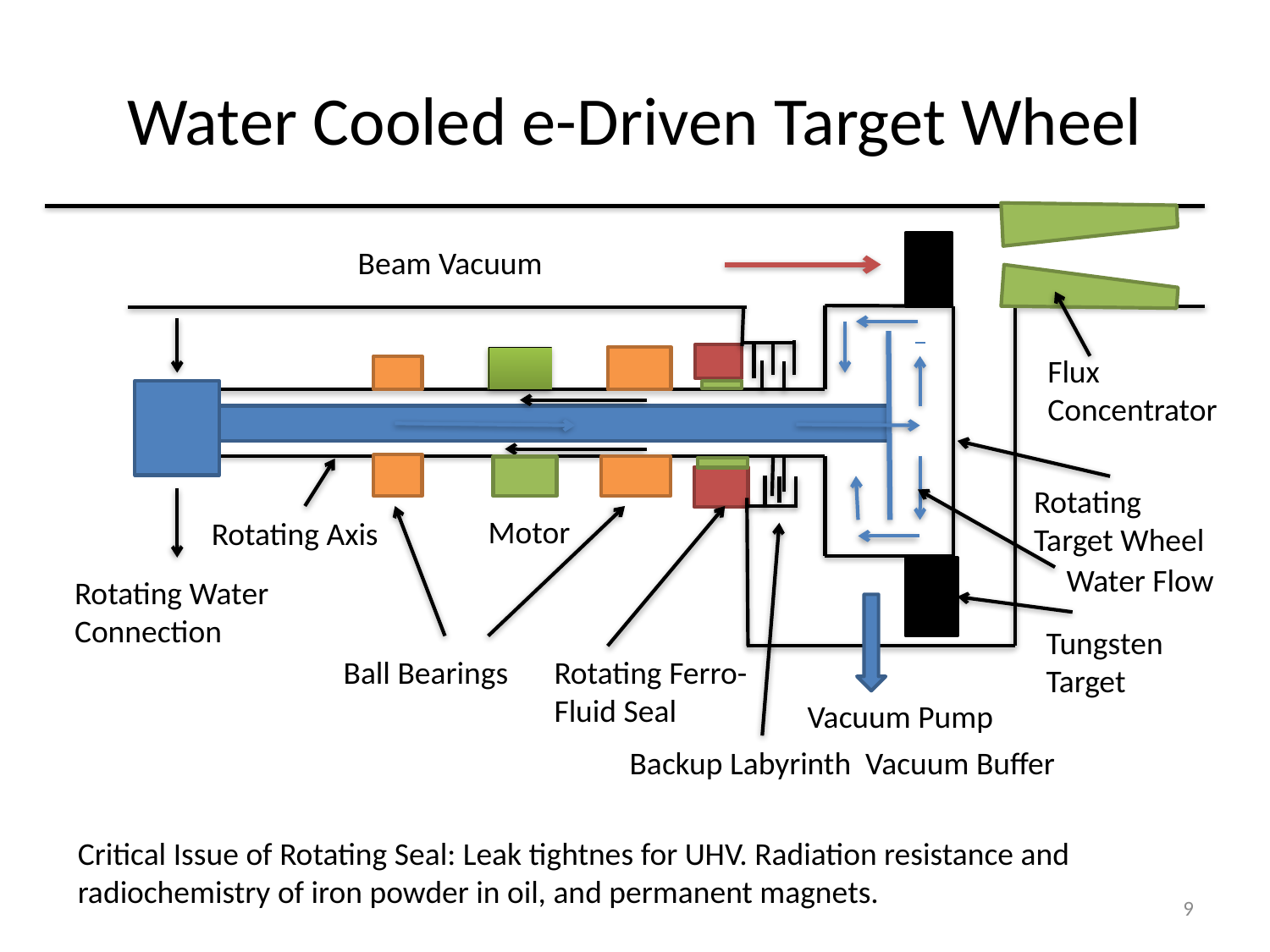

# Water Cooled e-Driven Target Wheel

Beam Vacuum

Flux Concentrator

Rotating Target Wheel
Motor
Rotating Axis
Water Flow

Rotating Water Connection

Tungsten Target
Ball Bearings
Rotating Ferro-Fluid Seal
 Vacuum Pump
Backup Labyrinth  Vacuum Buffer
Critical Issue of Rotating Seal: Leak tightnes for UHV. Radiation resistance and radiochemistry of iron powder in oil, and permanent magnets.
9